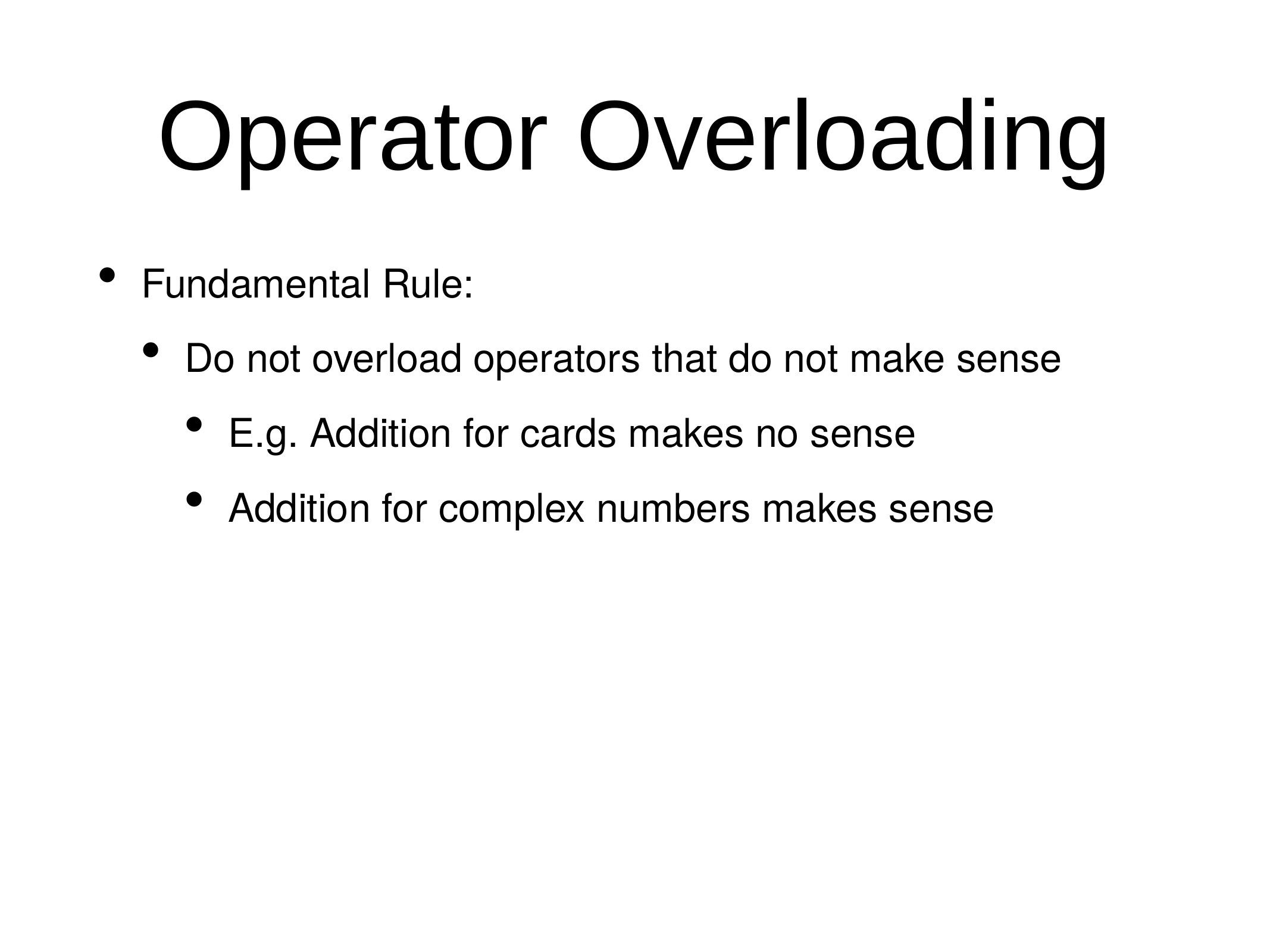

# Operator Overloading
Fundamental Rule:
Do not overload operators that do not make sense
E.g. Addition for cards makes no sense
Addition for complex numbers makes sense